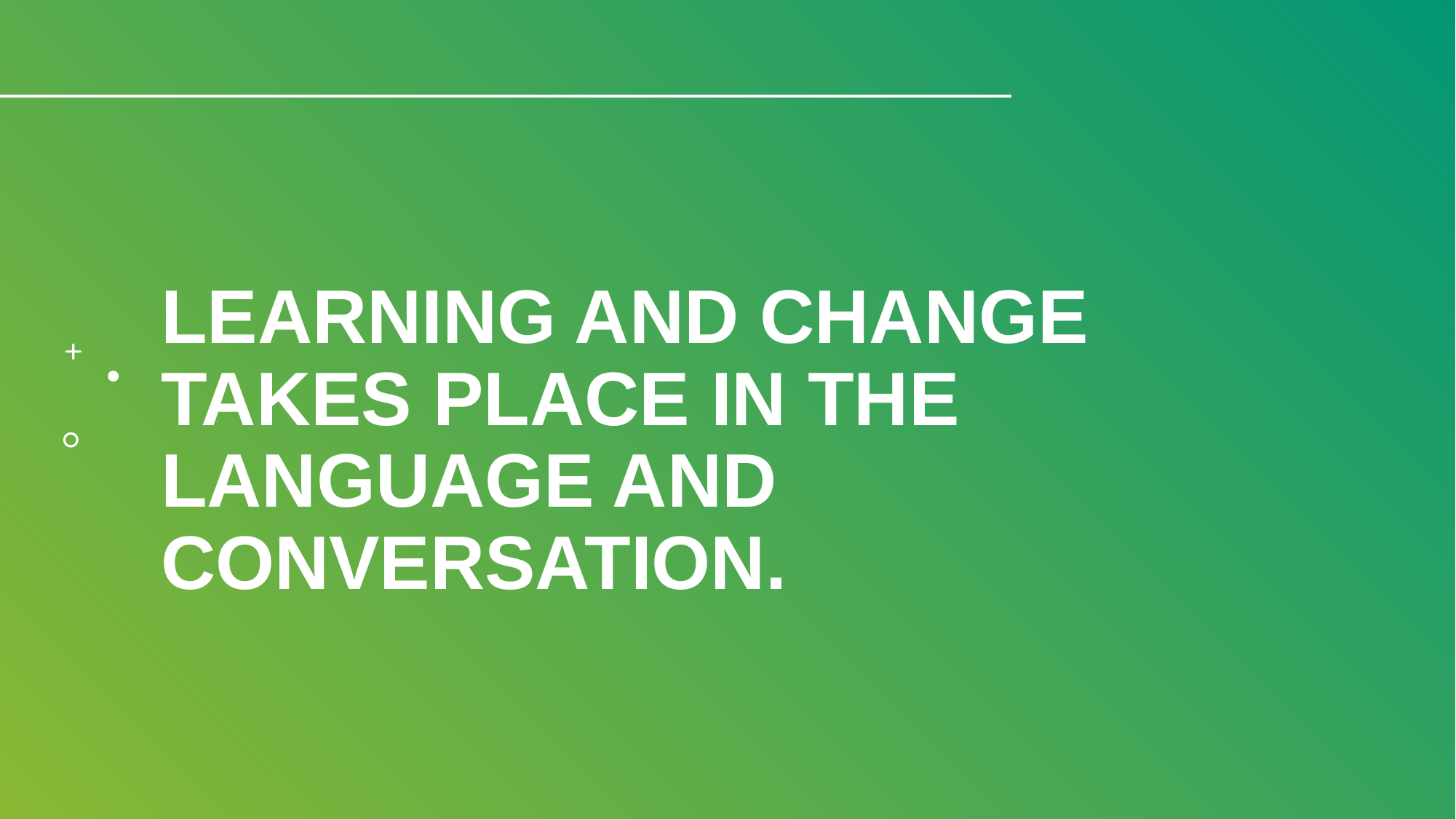

Learning and change takes place in the language and conversation.